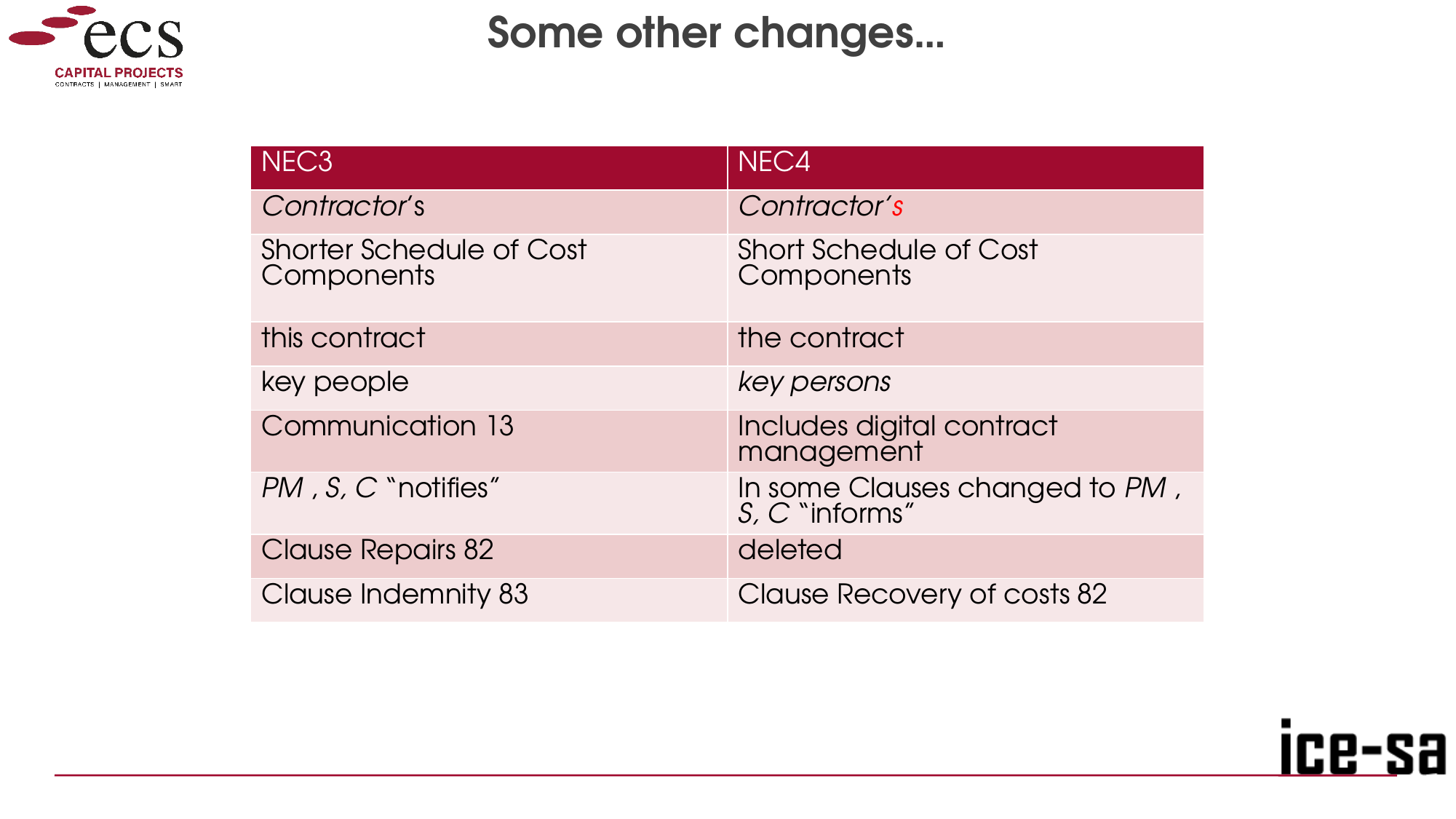

# Some other changes…
| NEC3 | NEC4 |
| --- | --- |
| Contractor’s | Contractor’s |
| Shorter Schedule of Cost Components | Short Schedule of Cost Components |
| this contract | the contract |
| key people | key persons |
| Communication 13 | Includes digital contract management |
| PM , S, C “notifies” | In some Clauses changed to PM , S, C “informs” |
| Clause Repairs 82 | deleted |
| Clause Indemnity 83 | Clause Recovery of costs 82 |